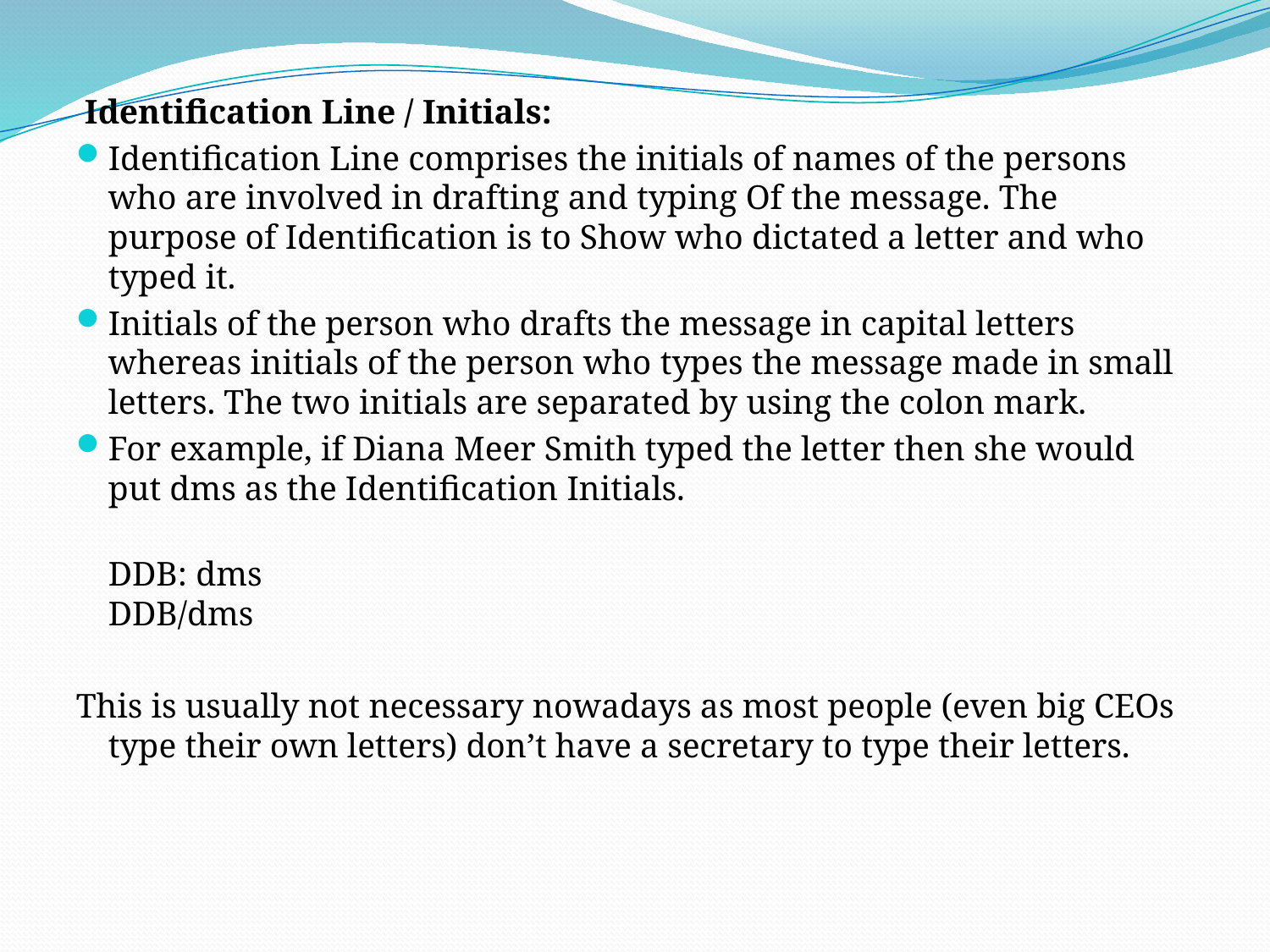

Identification Line / Initials:
Identification Line comprises the initials of names of the persons who are involved in drafting and typing Of the message. The purpose of Identification is to Show who dictated a letter and who typed it.
Initials of the person who drafts the message in capital letters whereas initials of the person who types the message made in small letters. The two initials are separated by using the colon mark.
For example, if Diana Meer Smith typed the letter then she would put dms as the Identification Initials.
DDB: dms
DDB/dms

This is usually not necessary nowadays as most people (even big CEOs type their own letters) don’t have a secretary to type their letters.